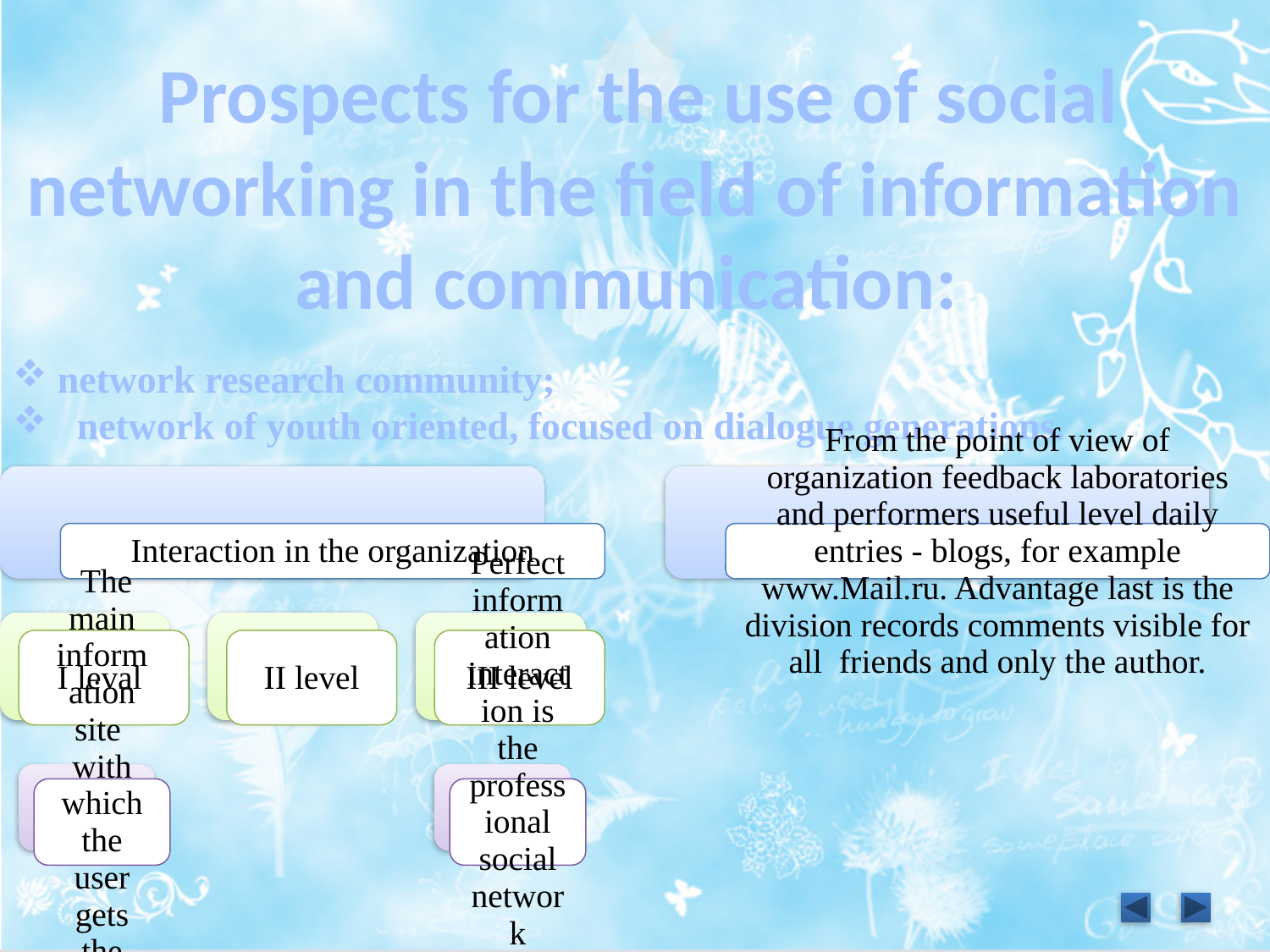

#
 Prospects for the use of social networking in the field of information and communication:

 network research community;
   network of youth oriented, focused on dialogue generations.
Interaction in the organization
ІІІ level
ІІ level